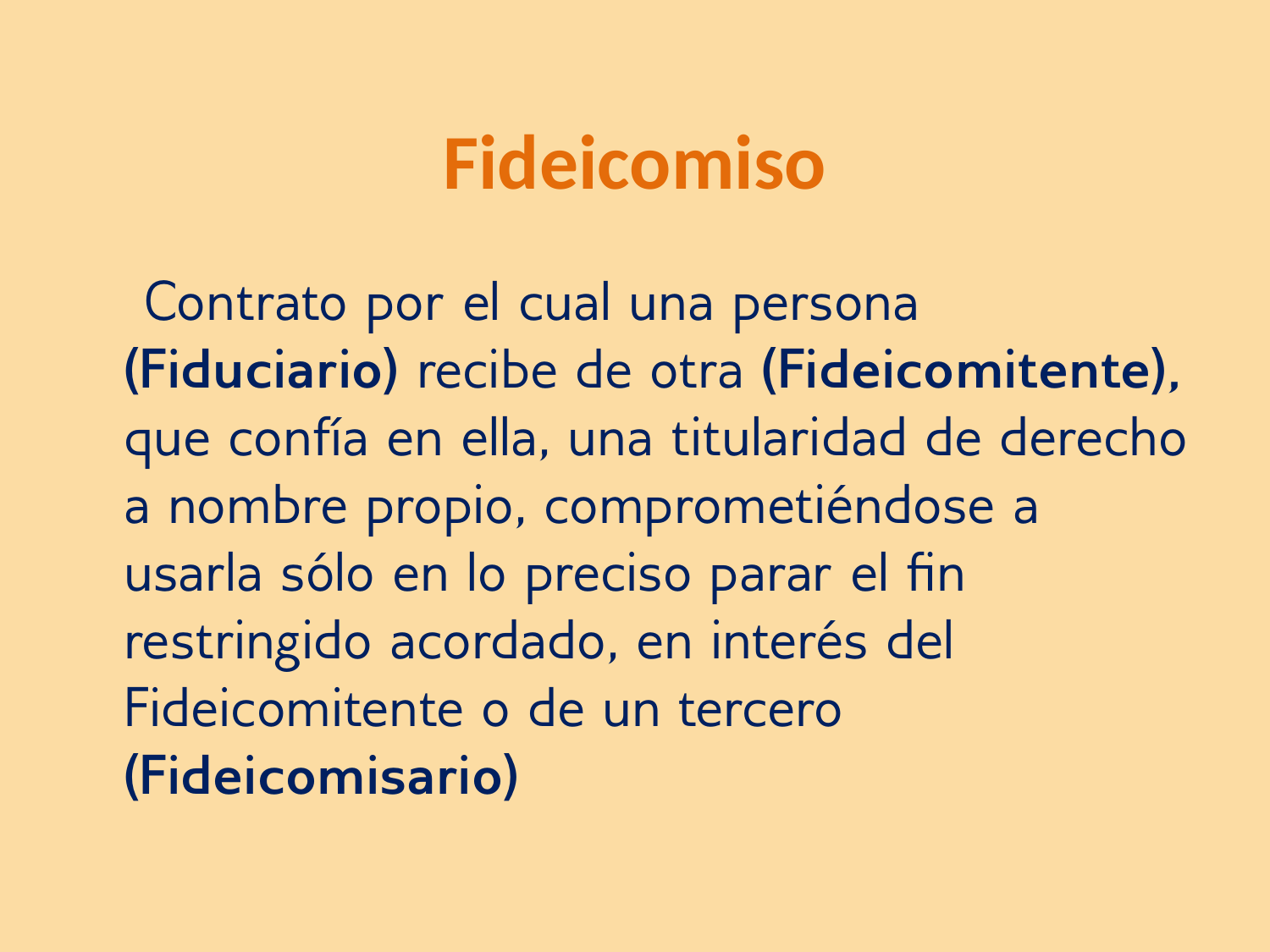

# Fideicomiso
    Contrato por el cual una persona (Fiduciario) recibe de otra (Fideicomitente), que confía en ella, una titularidad de derecho a nombre propio, comprometiéndose a usarla sólo en lo preciso parar el fin restringido acordado, en interés del Fideicomitente o de un tercero (Fideicomisario)